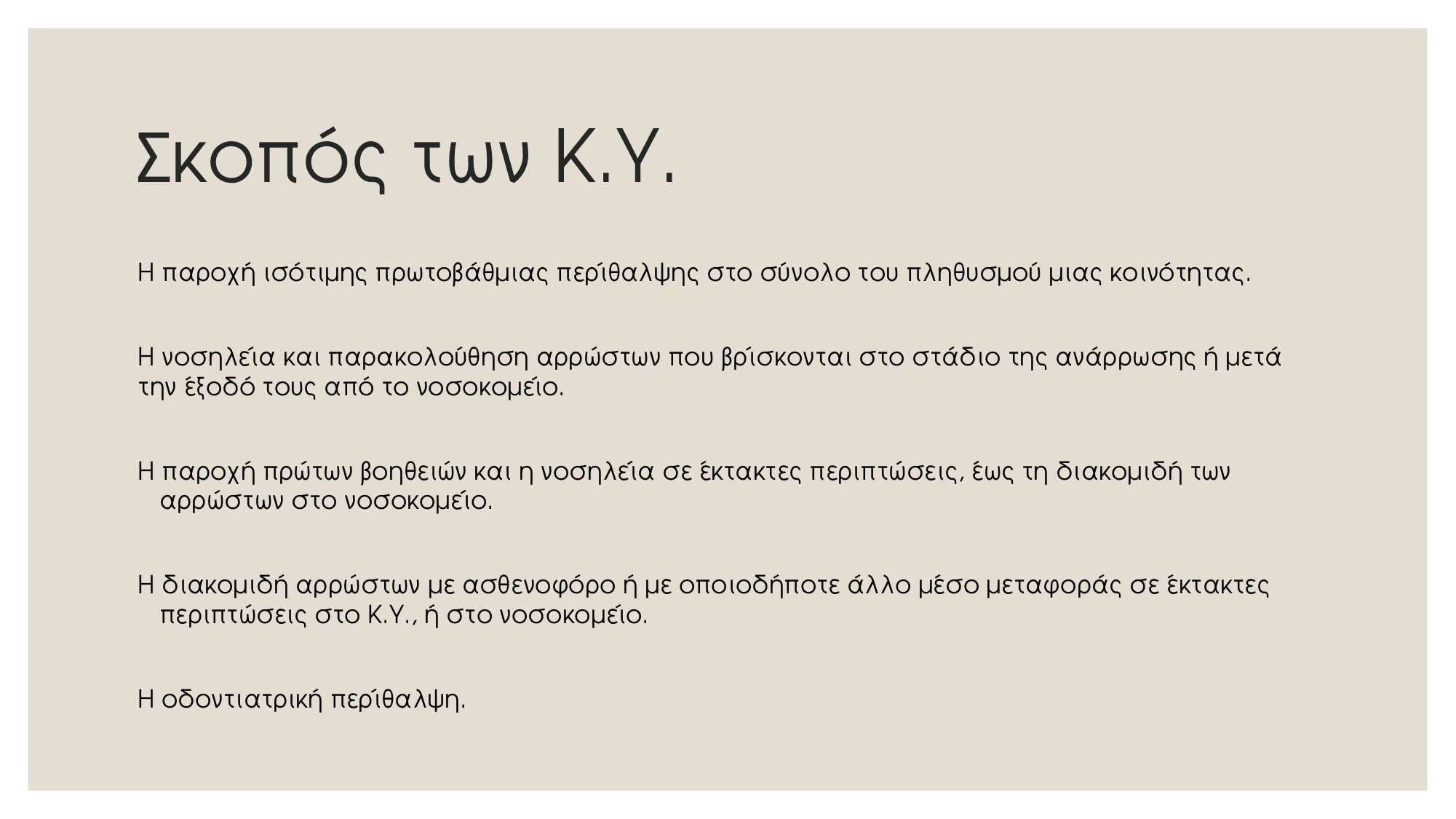

# Σκοπός των Κ.Υ.
Η παροχή ισότιμης πρωτοβάθμιας περίθαλψης στο σύνολο του πληθυσμού μιας κοινότητας.

Η νοσηλεία και παρακολούθηση αρρώστων που βρίσκονται στο στάδιο της ανάρρωσης ή μετά την έξοδό τους από το νοσοκομείο.

Η παροχή πρώτων βοηθειών και η νοσηλεία σε έκτακτες περιπτώσεις, έως τη διακομιδή των αρρώστων στο νοσοκομείο.

Η διακομιδή αρρώστων με ασθενοφόρο ή με οποιοδήποτε άλλο μέσο μεταφοράς σε έκτακτες περιπτώσεις στο Κ.Υ., ή στο νοσοκομείο.

Η οδοντιατρική περίθαλψη.